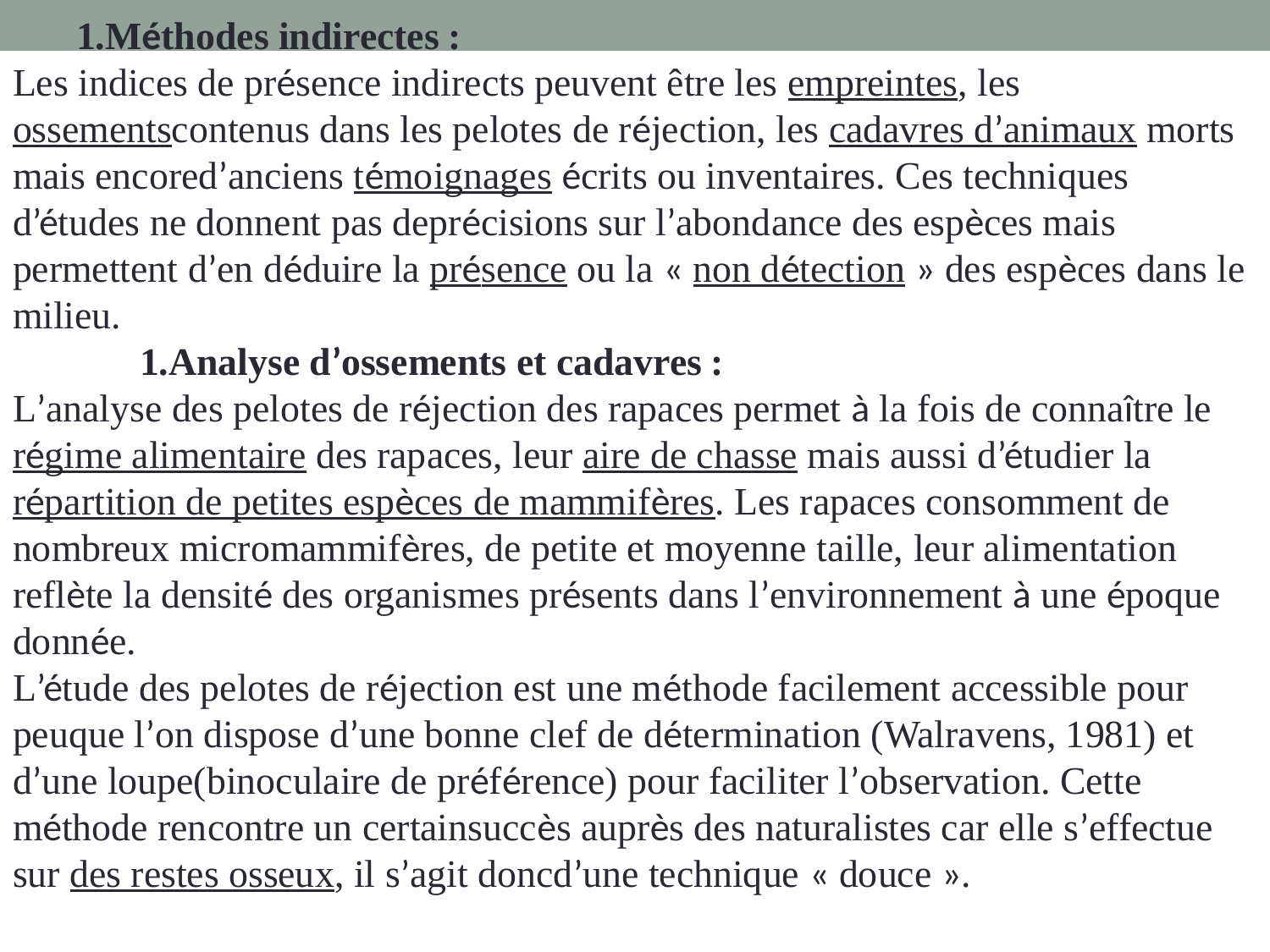

Méthodes indirectes :
Les indices de présence indirects peuvent être les empreintes, les ossementscontenus dans les pelotes de réjection, les cadavres d’animaux morts mais encored’anciens témoignages écrits ou inventaires. Ces techniques d’études ne donnent pas deprécisions sur l’abondance des espèces mais permettent d’en déduire la présence ou la « non détection » des espèces dans le milieu.
Analyse d’ossements et cadavres :
L’analyse des pelotes de réjection des rapaces permet à la fois de connaître le régime alimentaire des rapaces, leur aire de chasse mais aussi d’étudier la répartition de petites espèces de mammifères. Les rapaces consomment de nombreux micromammifères, de petite et moyenne taille, leur alimentation reflète la densité des organismes présents dans l’environnement à une époque donnée.
L’étude des pelotes de réjection est une méthode facilement accessible pour peuque l’on dispose d’une bonne clef de détermination (Walravens, 1981) et d’une loupe(binoculaire de préférence) pour faciliter l’observation. Cette méthode rencontre un certainsuccès auprès des naturalistes car elle s’effectue sur des restes osseux, il s’agit doncd’une technique « douce ».